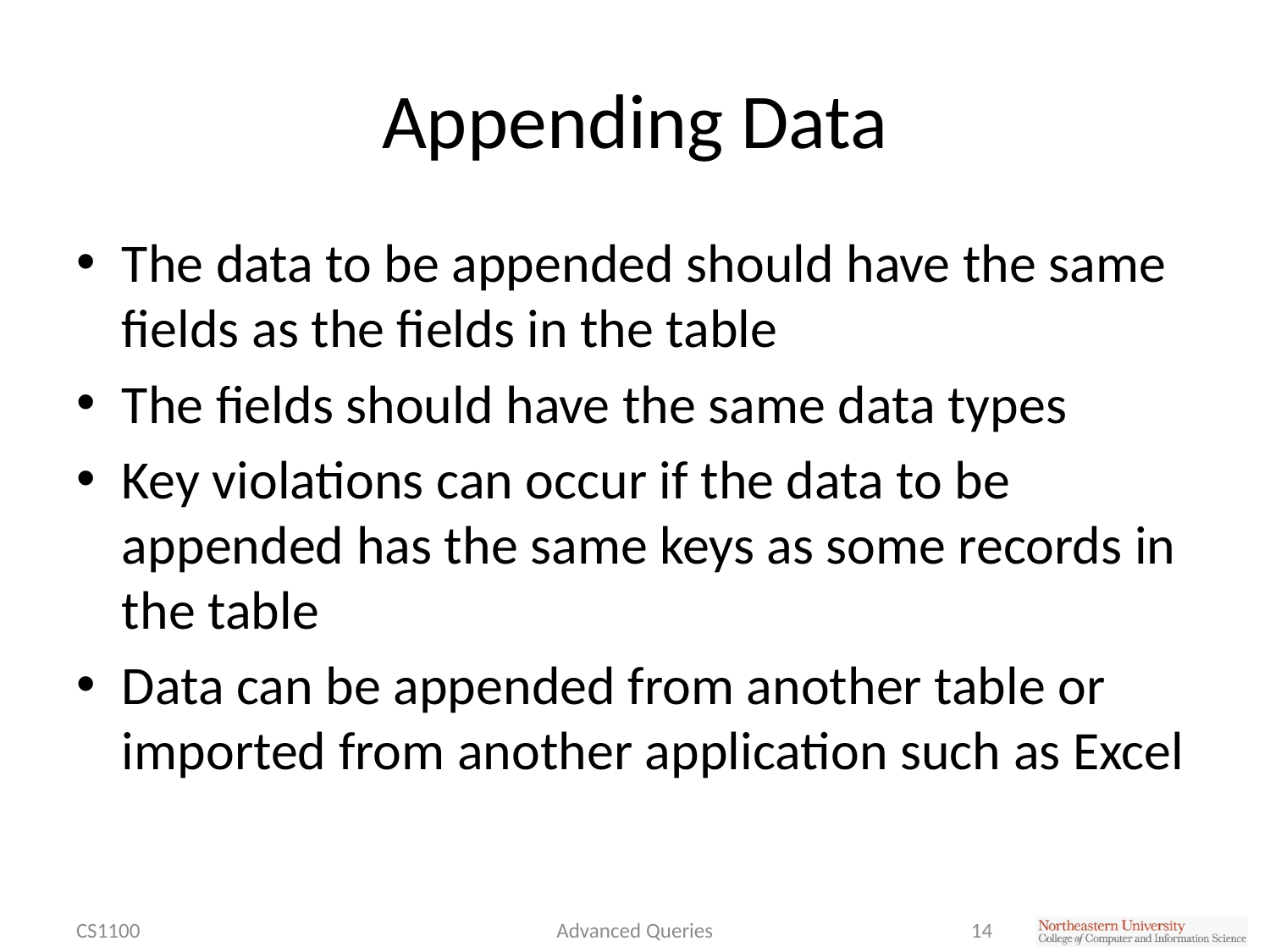

# Appending Data
The data to be appended should have the same fields as the fields in the table
The fields should have the same data types
Key violations can occur if the data to be appended has the same keys as some records in the table
Data can be appended from another table or imported from another application such as Excel

CS1100
Advanced Queries
14